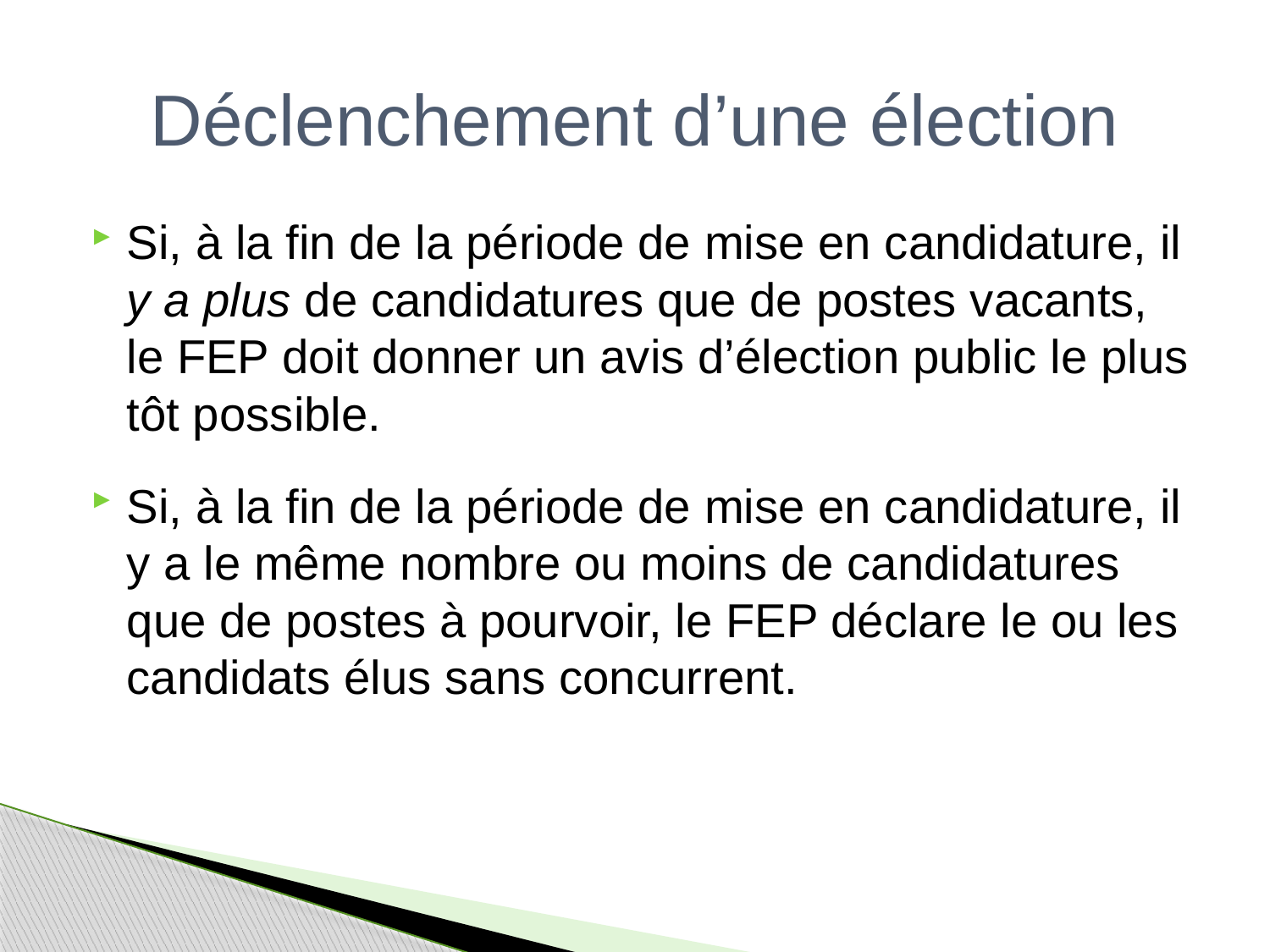

# Déclenchement d’une élection
Si, à la fin de la période de mise en candidature, il y a plus de candidatures que de postes vacants, le FEP doit donner un avis d’élection public le plus tôt possible.

Si, à la fin de la période de mise en candidature, il y a le même nombre ou moins de candidatures que de postes à pourvoir, le FEP déclare le ou les candidats élus sans concurrent.